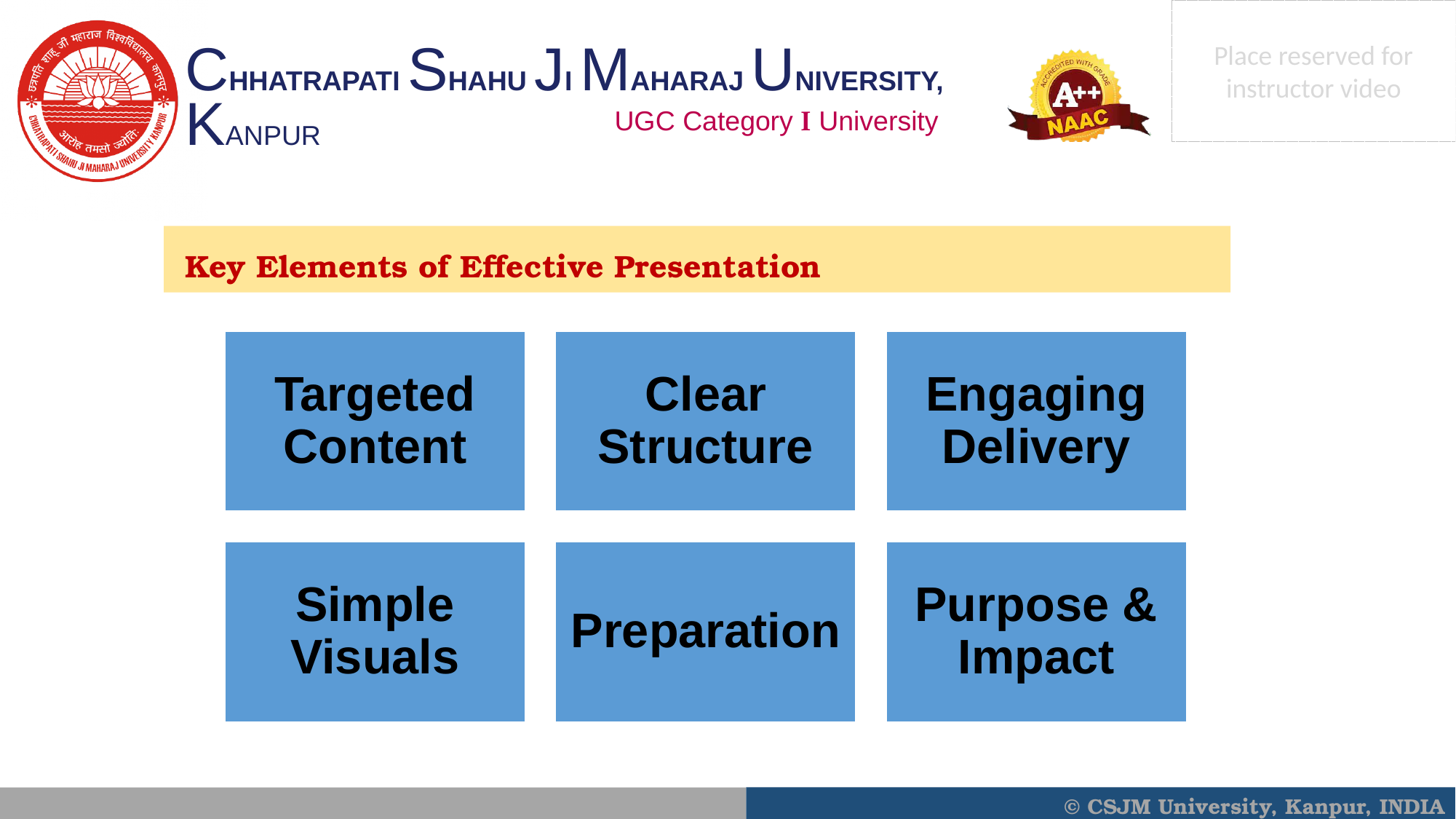

Key Elements of Effective Presentation

Targeted Content
Clear Structure
Engaging Delivery
Simple Visuals
Preparation
Purpose & Impact